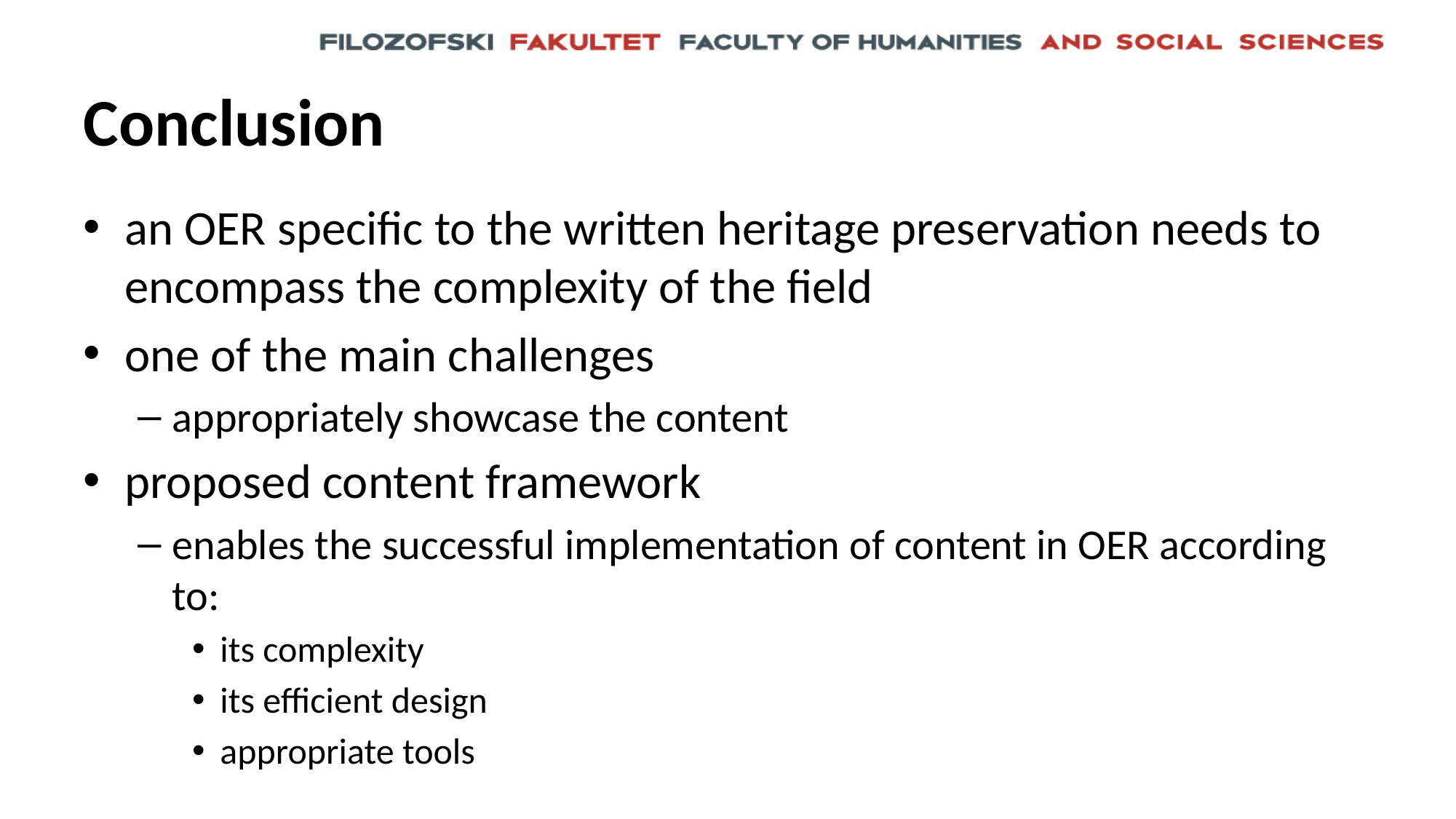

# Conclusion
an OER specific to the written heritage preservation needs to encompass the complexity of the field
one of the main challenges
appropriately showcase the content
proposed content framework
enables the successful implementation of content in OER according to:
its complexity
its efficient design
appropriate tools